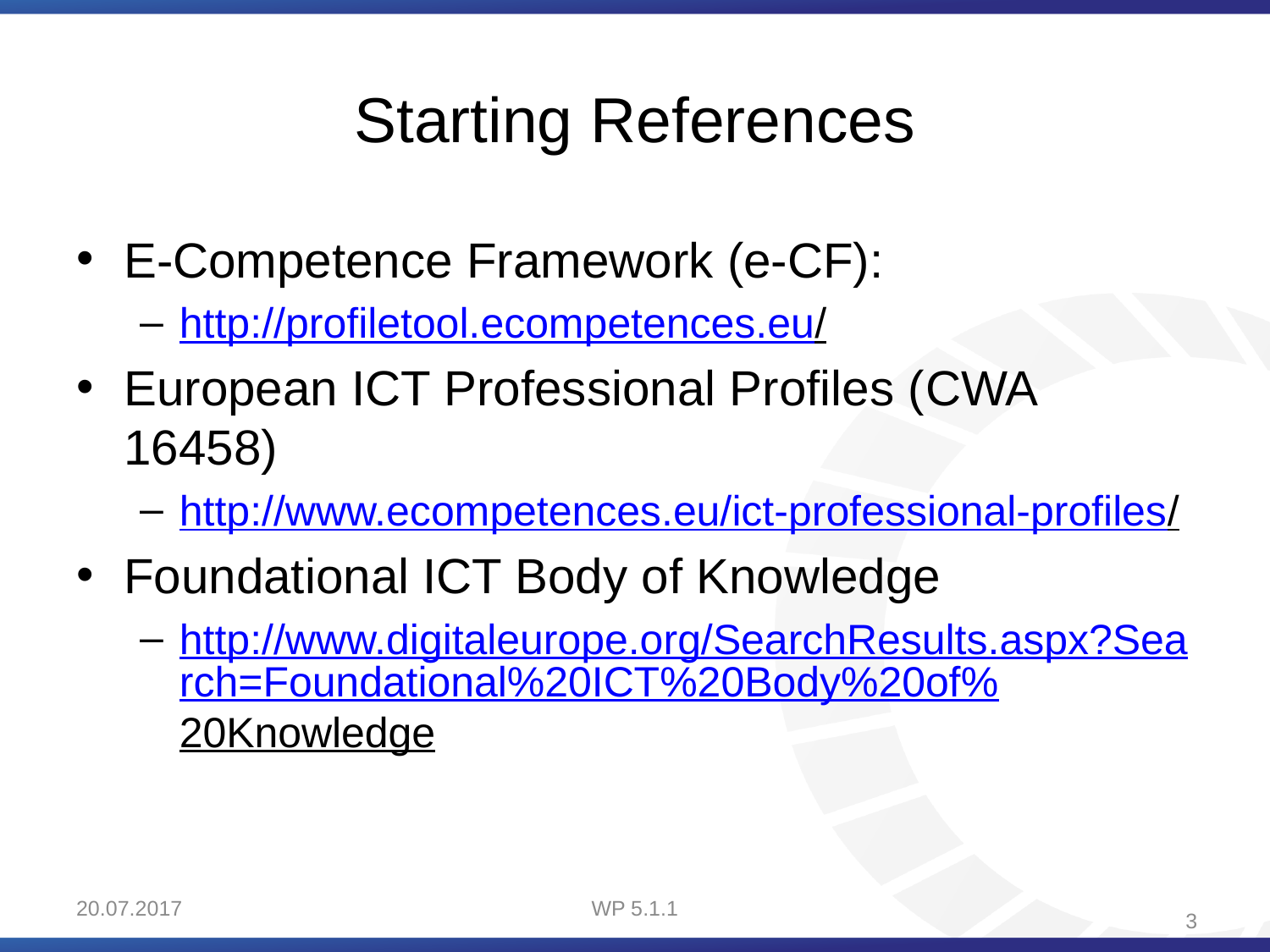

# Starting References
E-Competence Framework (e-CF):
http://profiletool.ecompetences.eu/
European ICT Professional Profiles (CWA 16458)
http://www.ecompetences.eu/ict-professional-profiles/
Foundational ICT Body of Knowledge
http://www.digitaleurope.org/SearchResults.aspx?Search=Foundational%20ICT%20Body%20of%20Knowledge
20.07.2017
WP 5.1.1
3